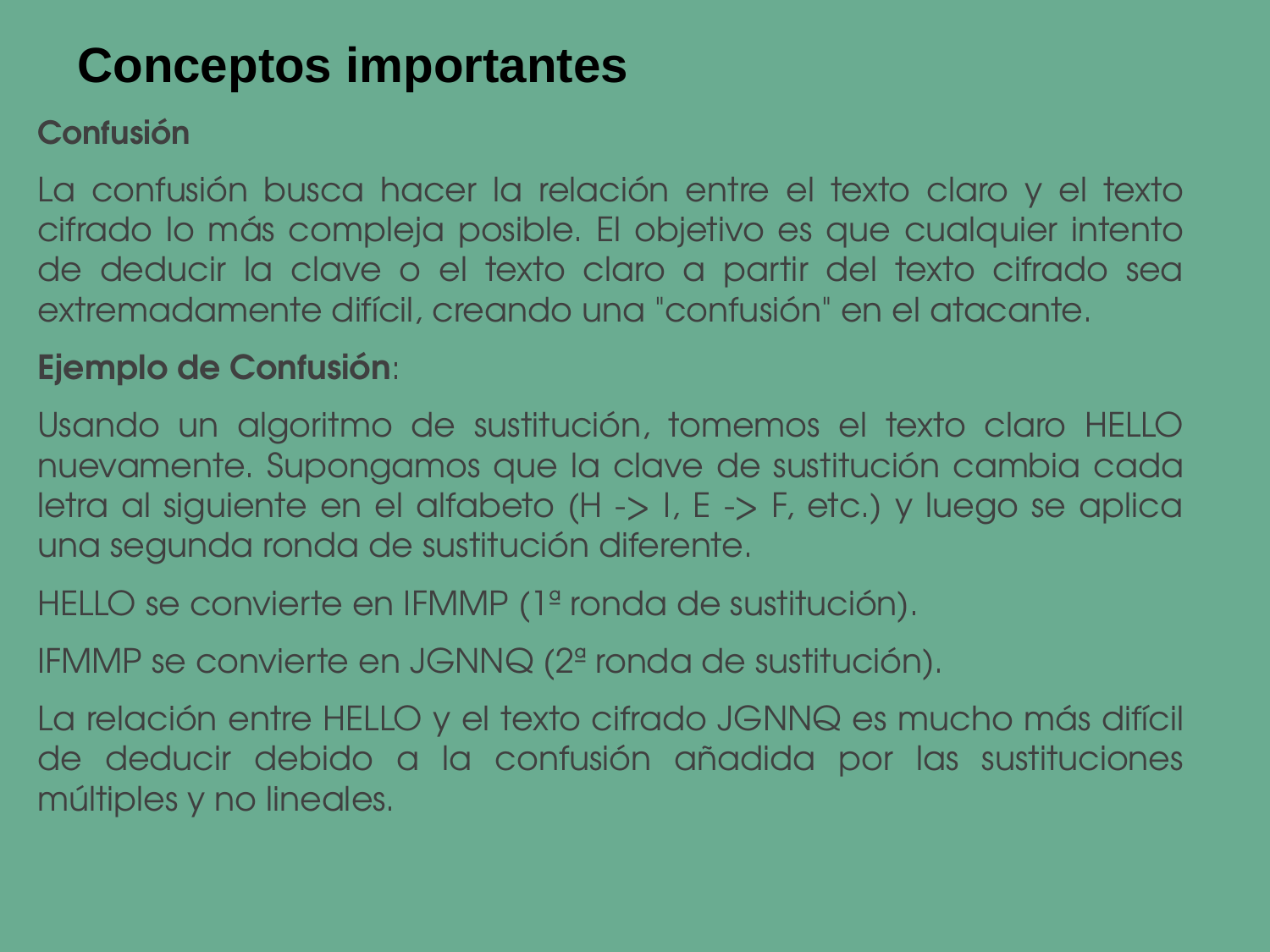

# Conceptos importantes
Confusión
La confusión busca hacer la relación entre el texto claro y el texto cifrado lo más compleja posible. El objetivo es que cualquier intento de deducir la clave o el texto claro a partir del texto cifrado sea extremadamente difícil, creando una "confusión" en el atacante.
Ejemplo de Confusión:
Usando un algoritmo de sustitución, tomemos el texto claro HELLO nuevamente. Supongamos que la clave de sustitución cambia cada letra al siguiente en el alfabeto (H -> I, E -> F, etc.) y luego se aplica una segunda ronda de sustitución diferente.
HELLO se convierte en IFMMP (1ª ronda de sustitución).
IFMMP se convierte en JGNNQ (2ª ronda de sustitución).
La relación entre HELLO y el texto cifrado JGNNQ es mucho más difícil de deducir debido a la confusión añadida por las sustituciones múltiples y no lineales.